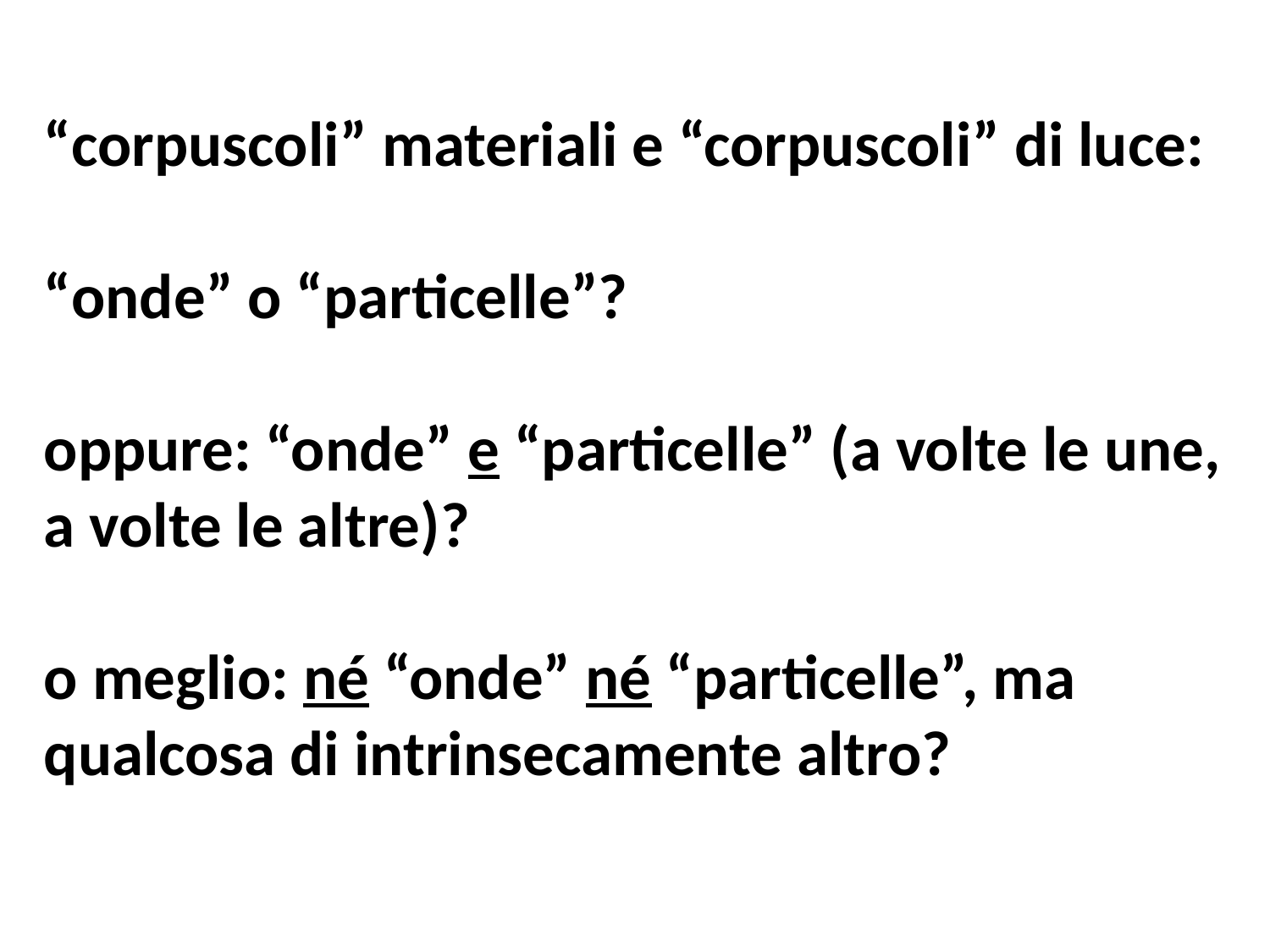

“corpuscoli” materiali e “corpuscoli” di luce:

“onde” o “particelle”?

oppure: “onde” e “particelle” (a volte le une, a volte le altre)?

o meglio: né “onde” né “particelle”, ma qualcosa di intrinsecamente altro?